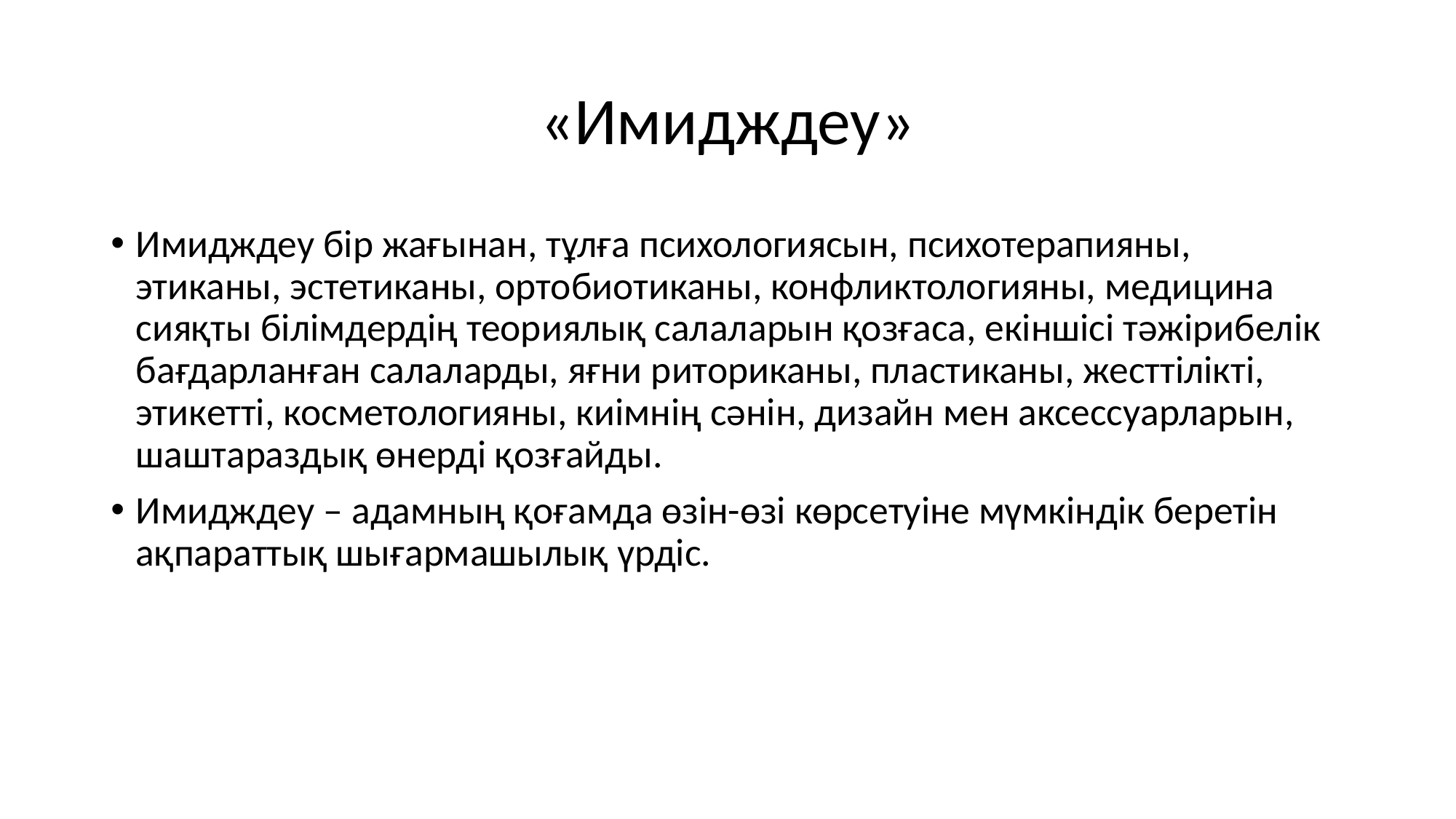

# «Имидждеу»
Имидждеу бір жағынан, тұлға психологиясын, психотерапияны, этиканы, эстетиканы, ортобиотиканы, конфликтологияны, медицина сияқты білімдердің теориялық салаларын қозғаса, екіншісі тəжірибелік бағдарланған салаларды, яғни риториканы, пластиканы, жесттілікті, этикетті, косметологияны, киімнің сəнін, дизайн мен аксессуарларын, шаштараздық өнерді қозғайды.
Имидждеу – адамның қоғамда өзін-өзі көрсетуіне мүмкіндік беретін ақпараттық шығармашылық үрдіс.